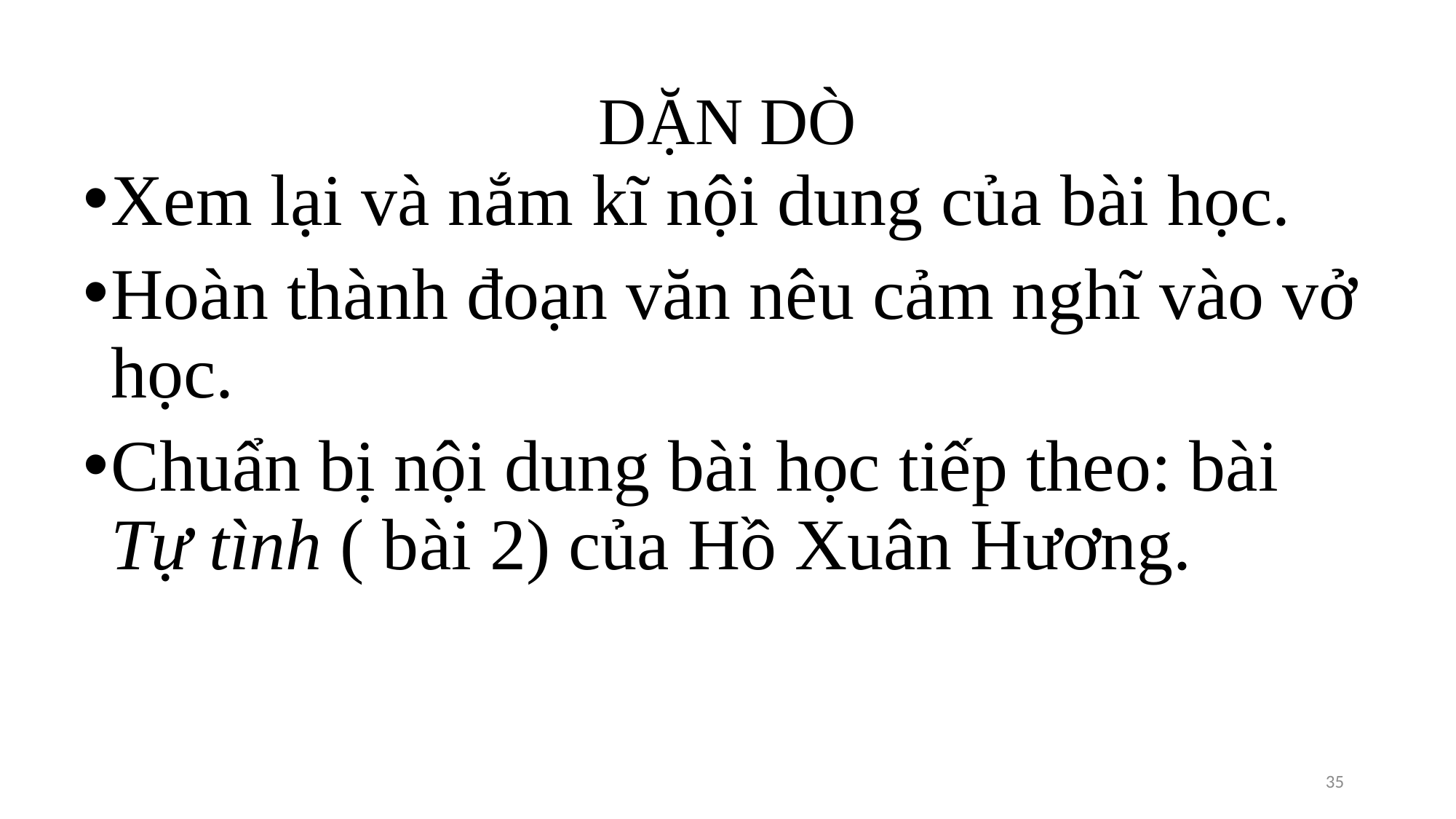

# DẶN DÒ
Xem lại và nắm kĩ nội dung của bài học.
Hoàn thành đoạn văn nêu cảm nghĩ vào vở học.
Chuẩn bị nội dung bài học tiếp theo: bài Tự tình ( bài 2) của Hồ Xuân Hương.

35